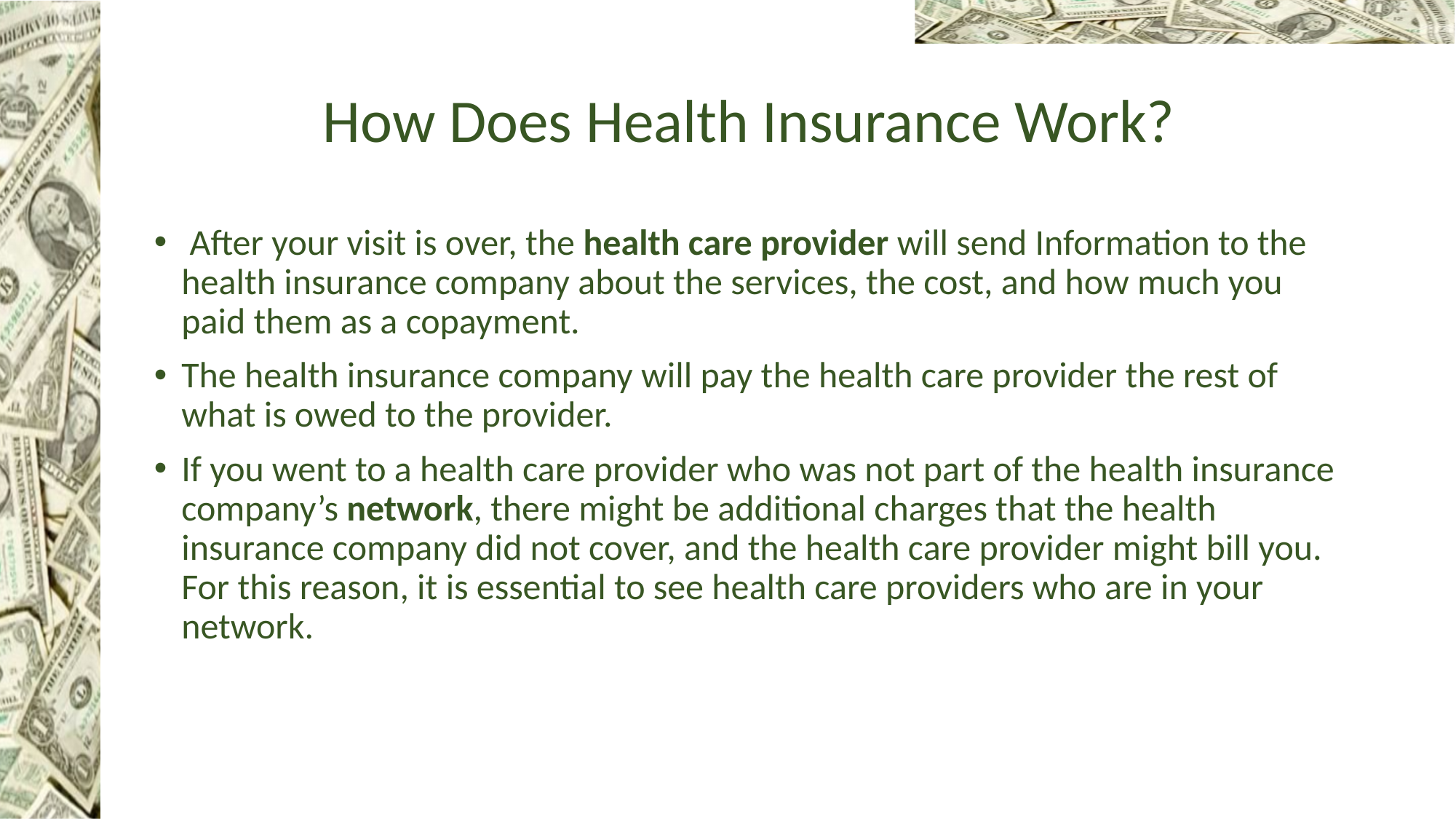

# How Does Health Insurance Work?
 After your visit is over, the health care provider will send Information to the health insurance company about the services, the cost, and how much you paid them as a copayment.
The health insurance company will pay the health care provider the rest of what is owed to the provider.
If you went to a health care provider who was not part of the health insurance company’s network, there might be additional charges that the health insurance company did not cover, and the health care provider might bill you. For this reason, it is essential to see health care providers who are in your network.